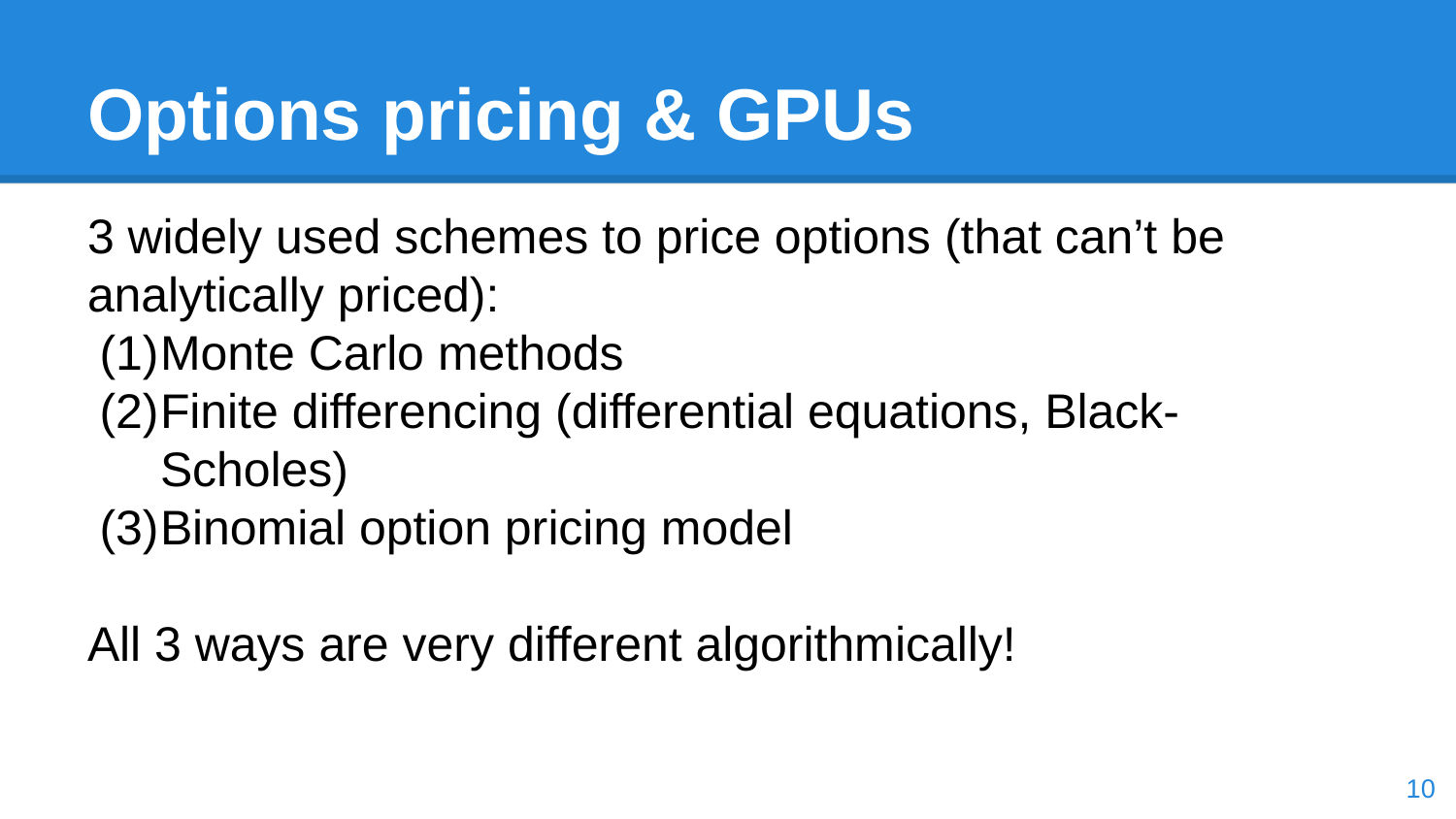

# Options pricing & GPUs
3 widely used schemes to price options (that can’t be analytically priced):
Monte Carlo methods
Finite differencing (differential equations, Black-Scholes)
Binomial option pricing model

All 3 ways are very different algorithmically!
10